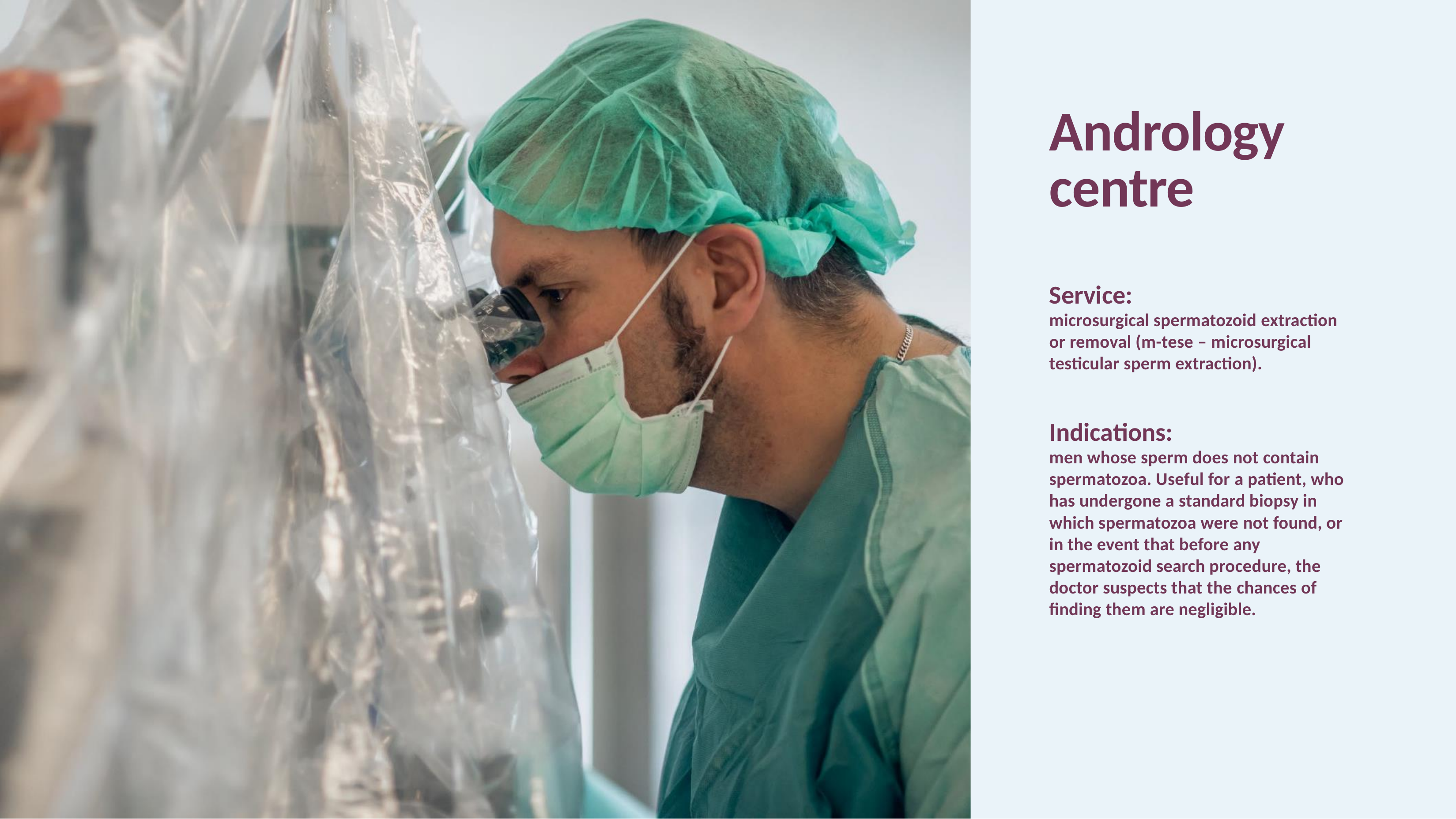

# Andrology  centre
Service:
microsurgical spermatozoid extraction
or removal (m-tese – microsurgical  testicular sperm extraction).

Indications:
men whose sperm does not contain
spermatozoa. Useful for a patient, who  has undergone a standard biopsy in  which spermatozoa were not found, or  in the event that before any  spermatozoid search procedure, the  doctor suspects that the chances of  finding them are negligible.